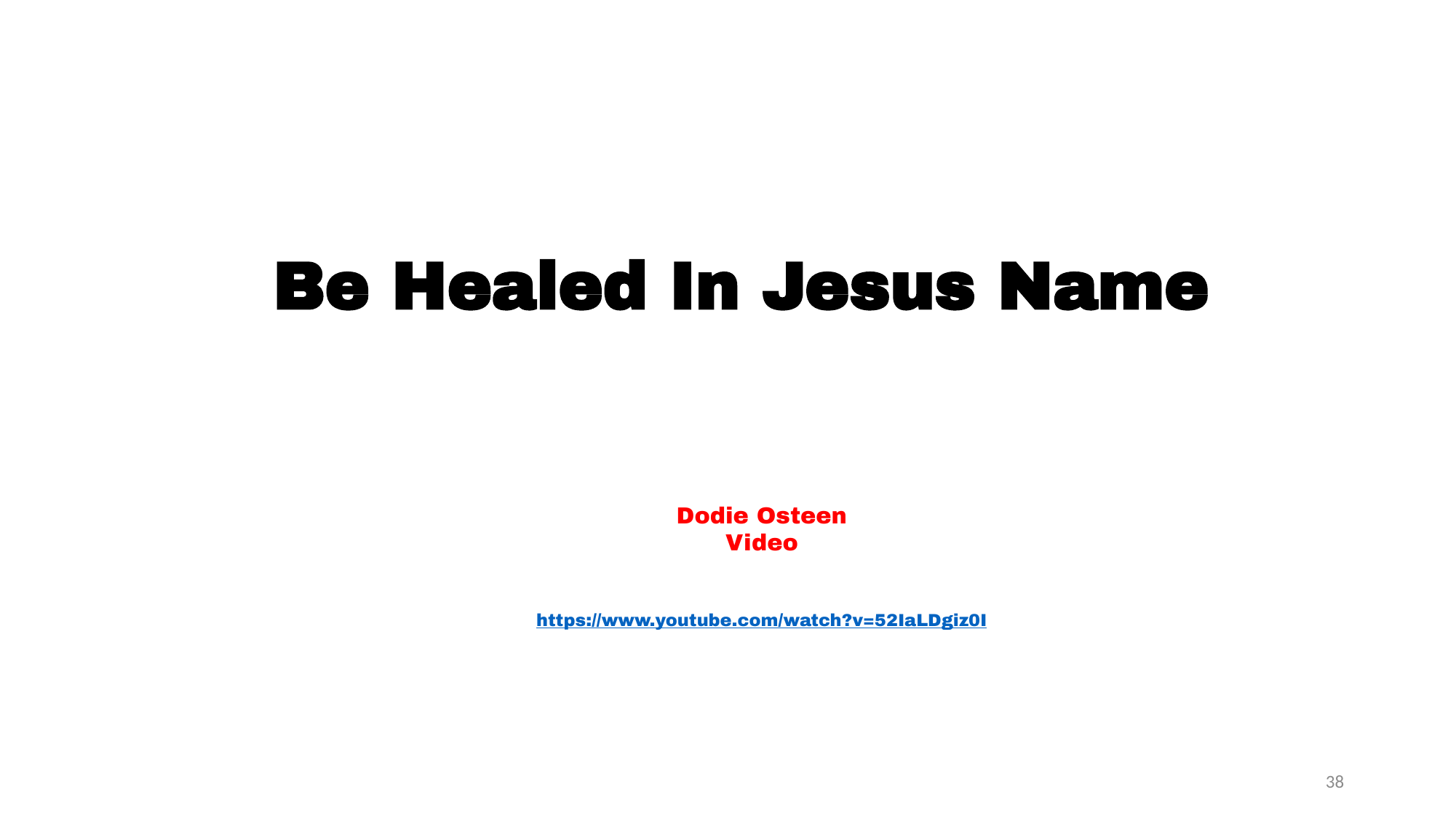

Be Healed In Jesus Name
Dodie Osteen
Video

https://www.youtube.com/watch?v=52IaLDgiz0I

38